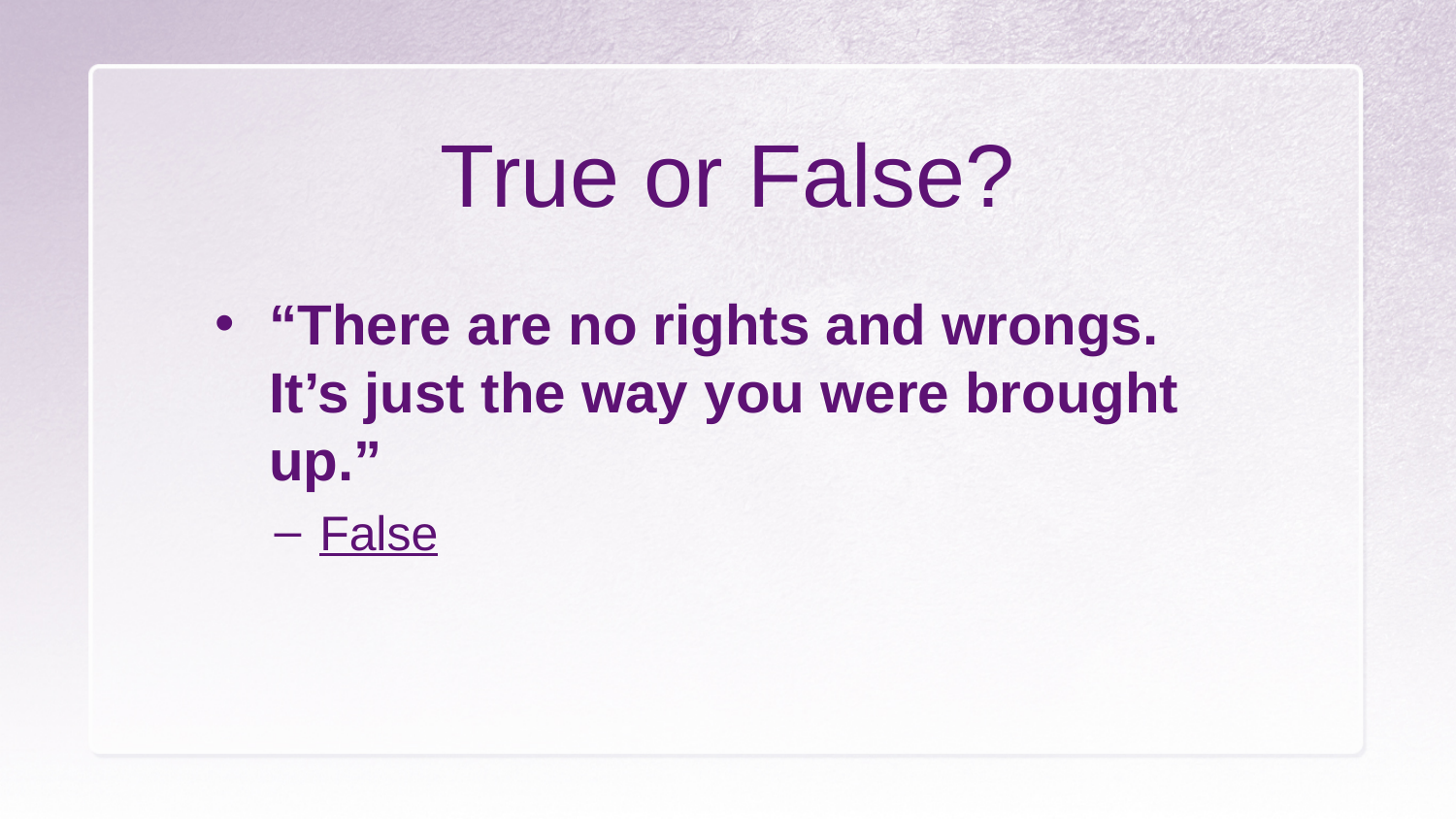

# True or False?
“There are no rights and wrongs. It’s just the way you were brought up.”
False